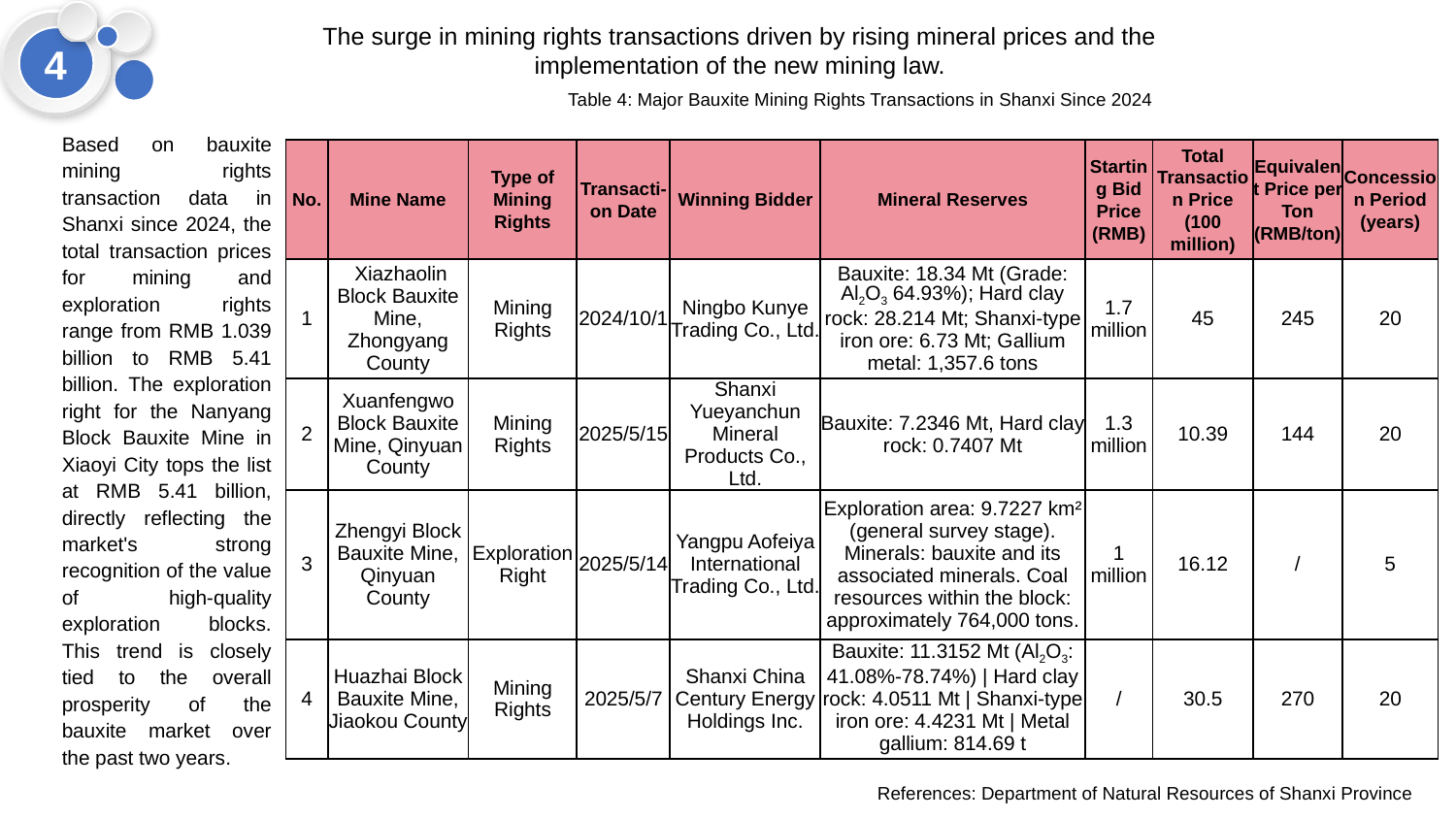

The surge in mining rights transactions driven by rising mineral prices and the implementation of the new mining law.

4

Table 4: Major Bauxite Mining Rights Transactions in Shanxi Since 2024
Based on bauxite mining rights transaction data in Shanxi since 2024, the total transaction prices for mining and exploration rights range from RMB 1.039 billion to RMB 5.41 billion. The exploration right for the Nanyang Block Bauxite Mine in Xiaoyi City tops the list at RMB 5.41 billion, directly reflecting the market's strong recognition of the value of high-quality exploration blocks. This trend is closely tied to the overall prosperity of the bauxite market over the past two years.
| No. | Mine Name | Type of Mining Rights | Transacti-on Date | Winning Bidder | Mineral Reserves | Starting Bid Price (RMB) | Total Transaction Price (100 million) | Equivalent Price per Ton (RMB/ton) | Concession Period (years) |
| --- | --- | --- | --- | --- | --- | --- | --- | --- | --- |
| 1 | Xiazhaolin Block Bauxite Mine, Zhongyang County | Mining Rights | 2024/10/1 | Ningbo Kunye Trading Co., Ltd. | Bauxite: 18.34 Mt (Grade: Al2O3 64.93%); Hard clay rock: 28.214 Mt; Shanxi-type iron ore: 6.73 Mt; Gallium metal: 1,357.6 tons | 1.7 million | 45 | 245 | 20 |
| 2 | Xuanfengwo Block Bauxite Mine, Qinyuan County | Mining Rights | 2025/5/15 | Shanxi Yueyanchun Mineral Products Co., Ltd. | Bauxite: 7.2346 Mt, Hard clay rock: 0.7407 Mt | 1.3 million | 10.39 | 144 | 20 |
| 3 | Zhengyi Block Bauxite Mine, Qinyuan County | Exploration Right | 2025/5/14 | Yangpu Aofeiya International Trading Co., Ltd. | Exploration area: 9.7227 km² (general survey stage). Minerals: bauxite and its associated minerals. Coal resources within the block: approximately 764,000 tons. | 1 million | 16.12 | / | 5 |
| 4 | Huazhai Block Bauxite Mine, Jiaokou County | Mining Rights | 2025/5/7 | Shanxi China Century Energy Holdings Inc. | Bauxite: 11.3152 Mt (Al2O3: 41.08%-78.74%) | Hard clay rock: 4.0511 Mt | Shanxi-type iron ore: 4.4231 Mt | Metal gallium: 814.69 t | / | 30.5 | 270 | 20 |
References: Department of Natural Resources of Shanxi Province